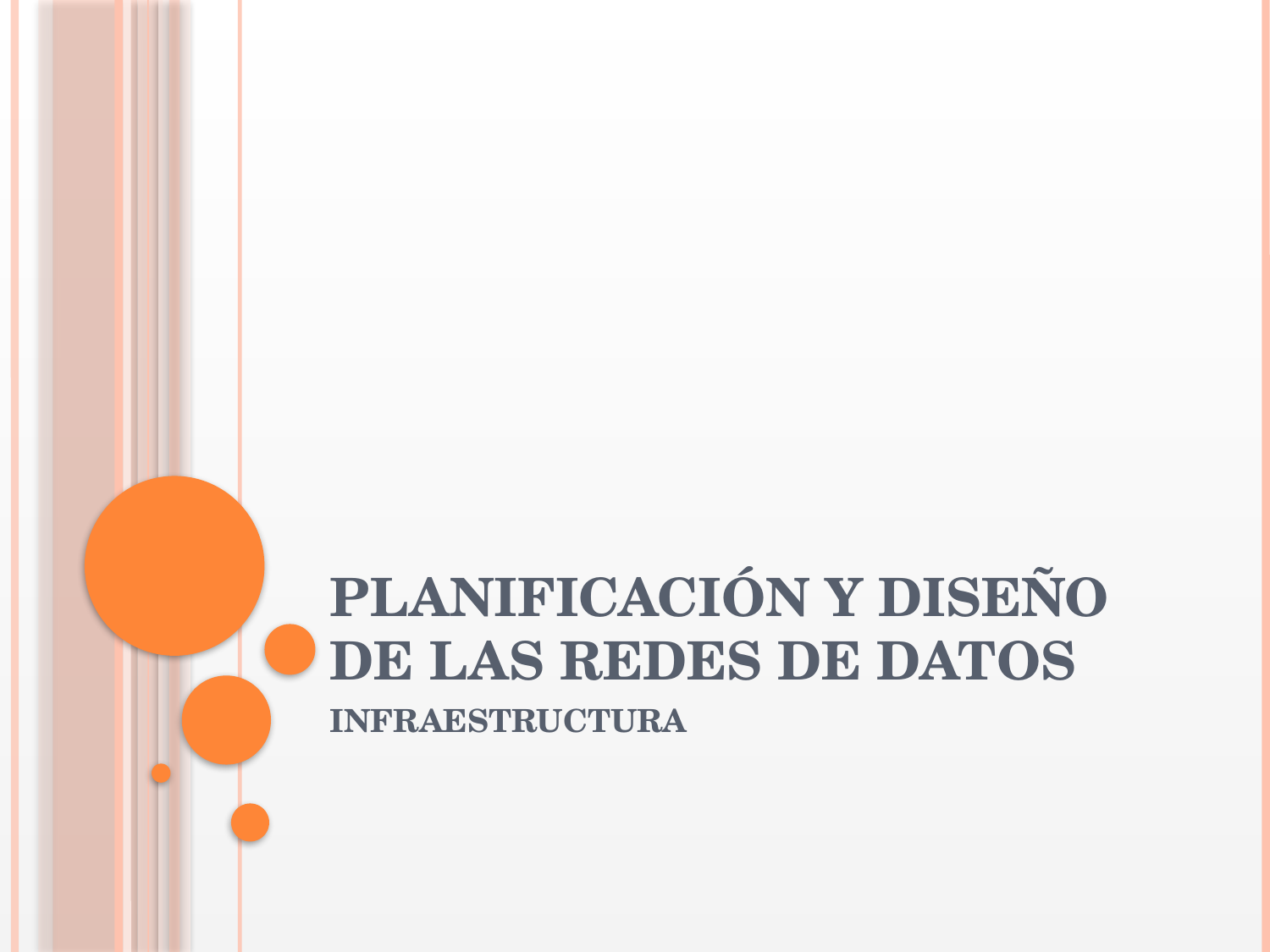

# PLANIFICACIÓN Y DISEÑO DE LAS REDES DE DATOS
INFRAESTRUCTURA